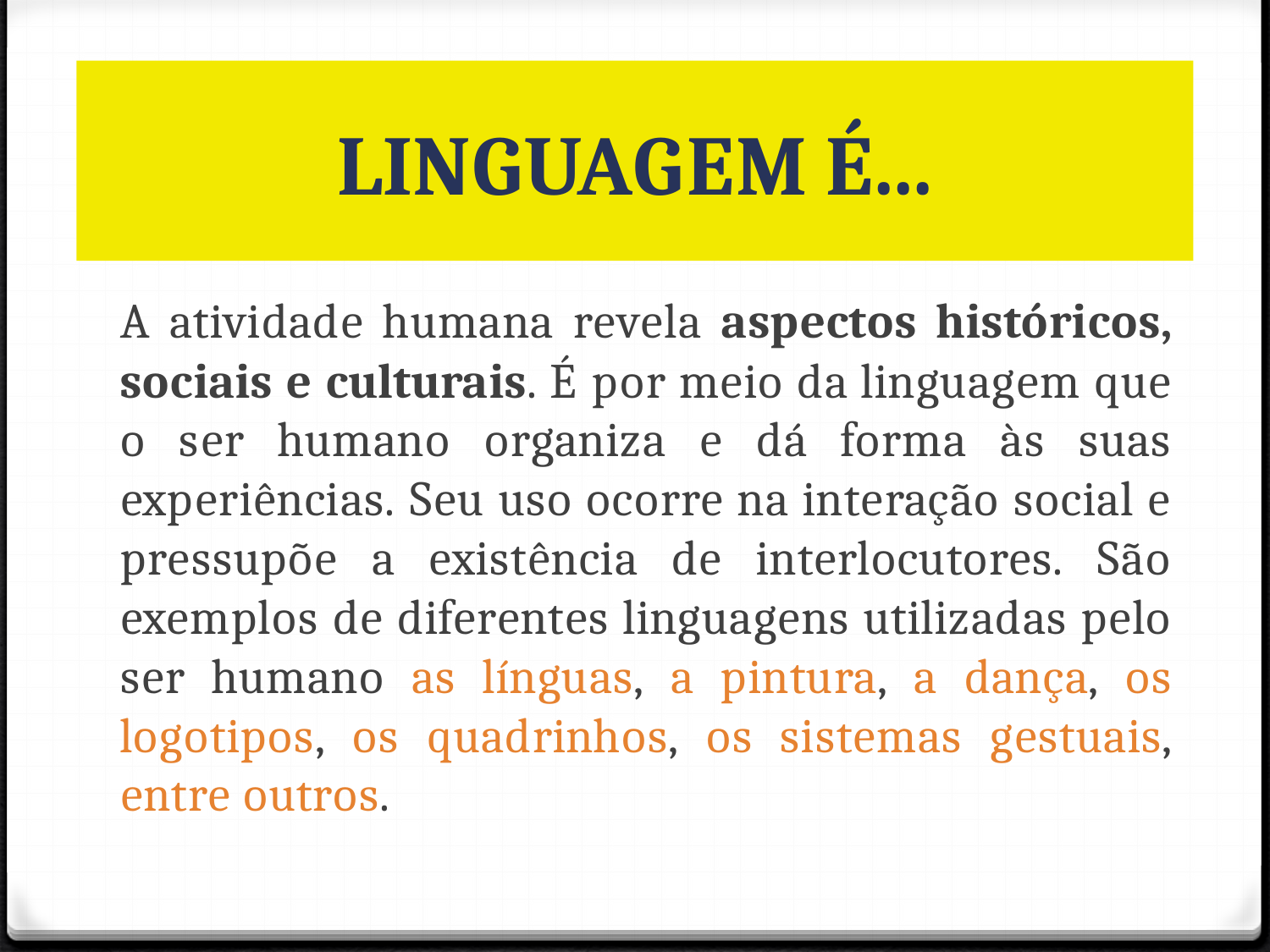

# LINGUAGEM É...
	A atividade humana revela aspectos históricos, sociais e culturais. É por meio da linguagem que o ser humano organiza e dá forma às suas experiências. Seu uso ocorre na interação social e pressupõe a existência de interlocutores. São exemplos de diferentes linguagens utilizadas pelo ser humano as línguas, a pintura, a dança, os logotipos, os quadrinhos, os sistemas gestuais, entre outros.